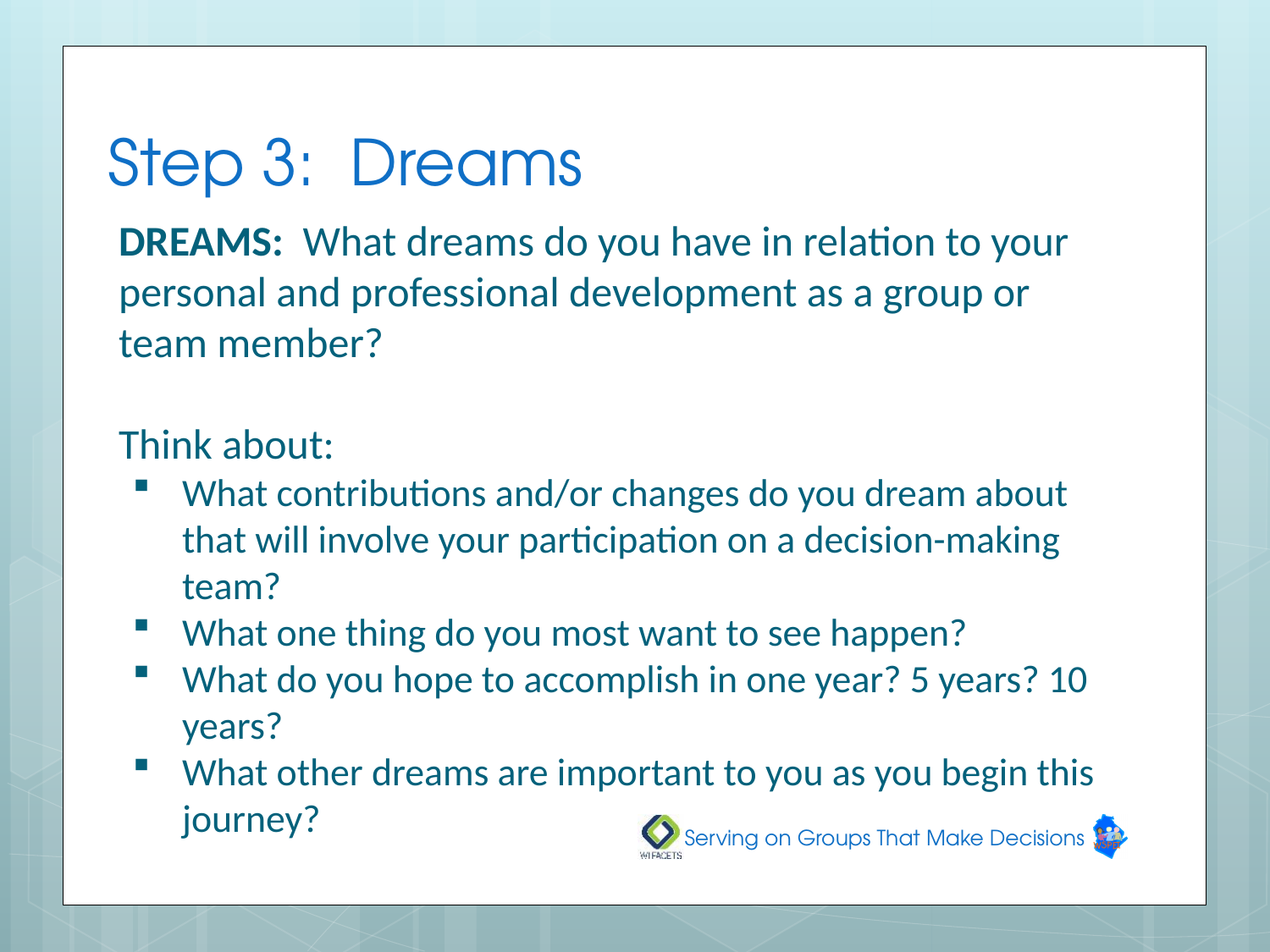

# Step 3:  Dreams
DREAMS:  What dreams do you have in relation to your personal and professional development as a group or team member?

Think about:
What contributions and/or changes do you dream about that will involve your participation on a decision-making team?
What one thing do you most want to see happen?
What do you hope to accomplish in one year? 5 years? 10 years?
What other dreams are important to you as you begin this journey??
Serving on Groups That Make Decisions